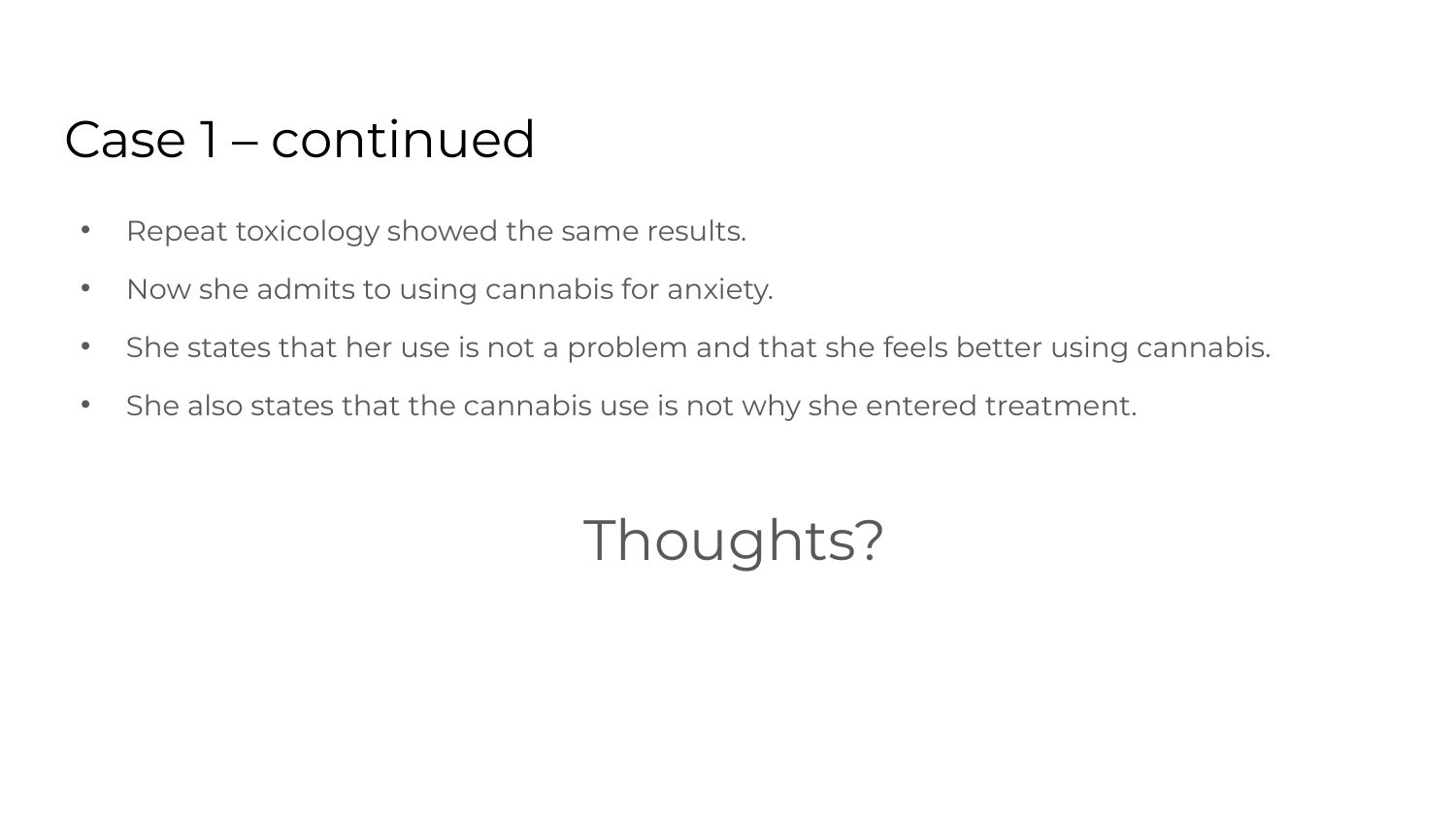

# Case 1 – continued
Repeat toxicology showed the same results.
Now she admits to using cannabis for anxiety.
She states that her use is not a problem and that she feels better using cannabis.
She also states that the cannabis use is not why she entered treatment.

Thoughts?